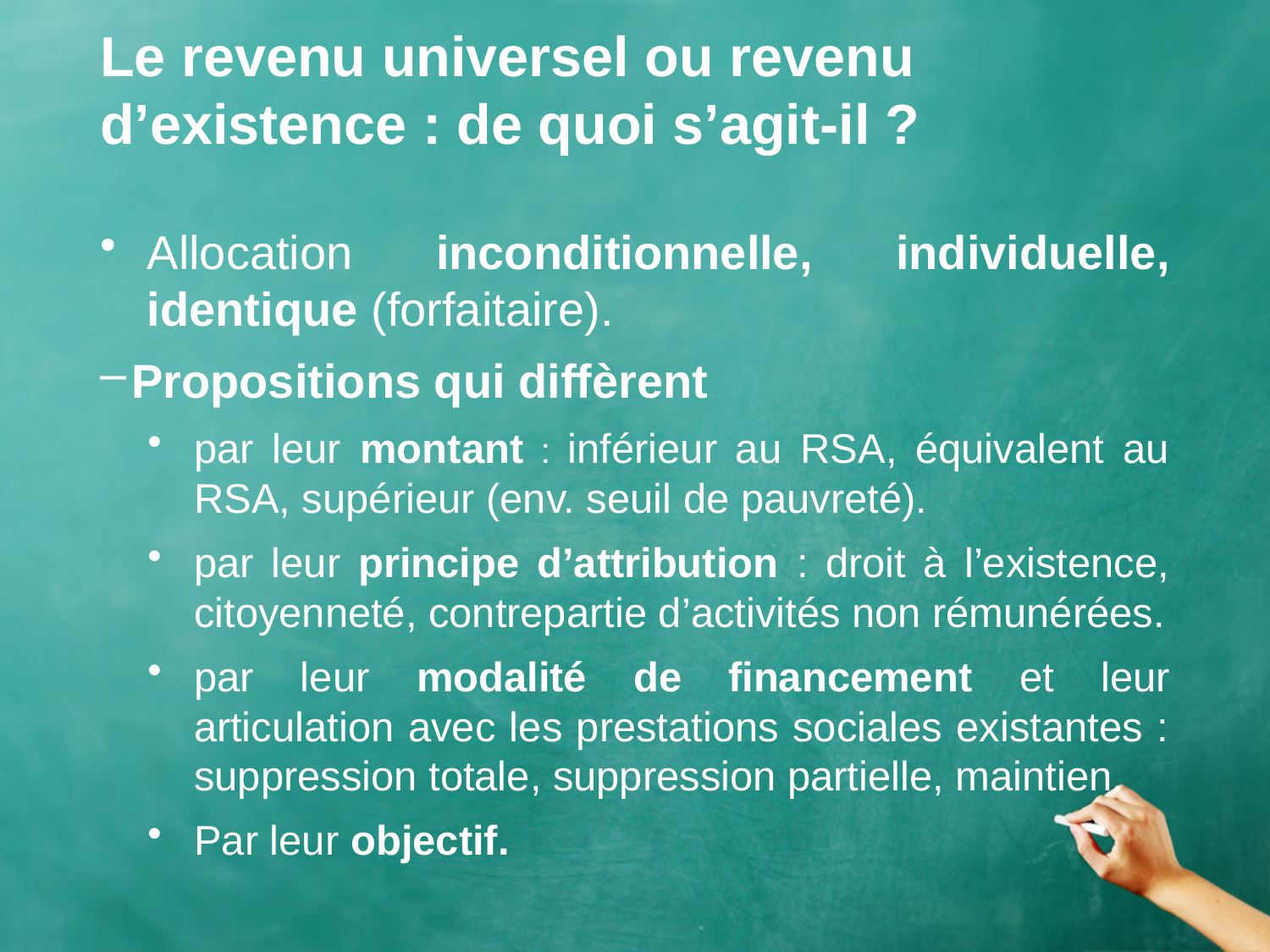

# Le revenu universel ou revenu d’existence : de quoi s’agit-il ?

Allocation inconditionnelle, individuelle, identique (forfaitaire).
Propositions qui diffèrent
par leur montant : inférieur au RSA, équivalent au RSA, supérieur (env. seuil de pauvreté).
par leur principe d’attribution : droit à l’existence, citoyenneté, contrepartie d’activités non rémunérées.
par leur modalité de financement et leur articulation avec les prestations sociales existantes : suppression totale, suppression partielle, maintien.
Par leur objectif.